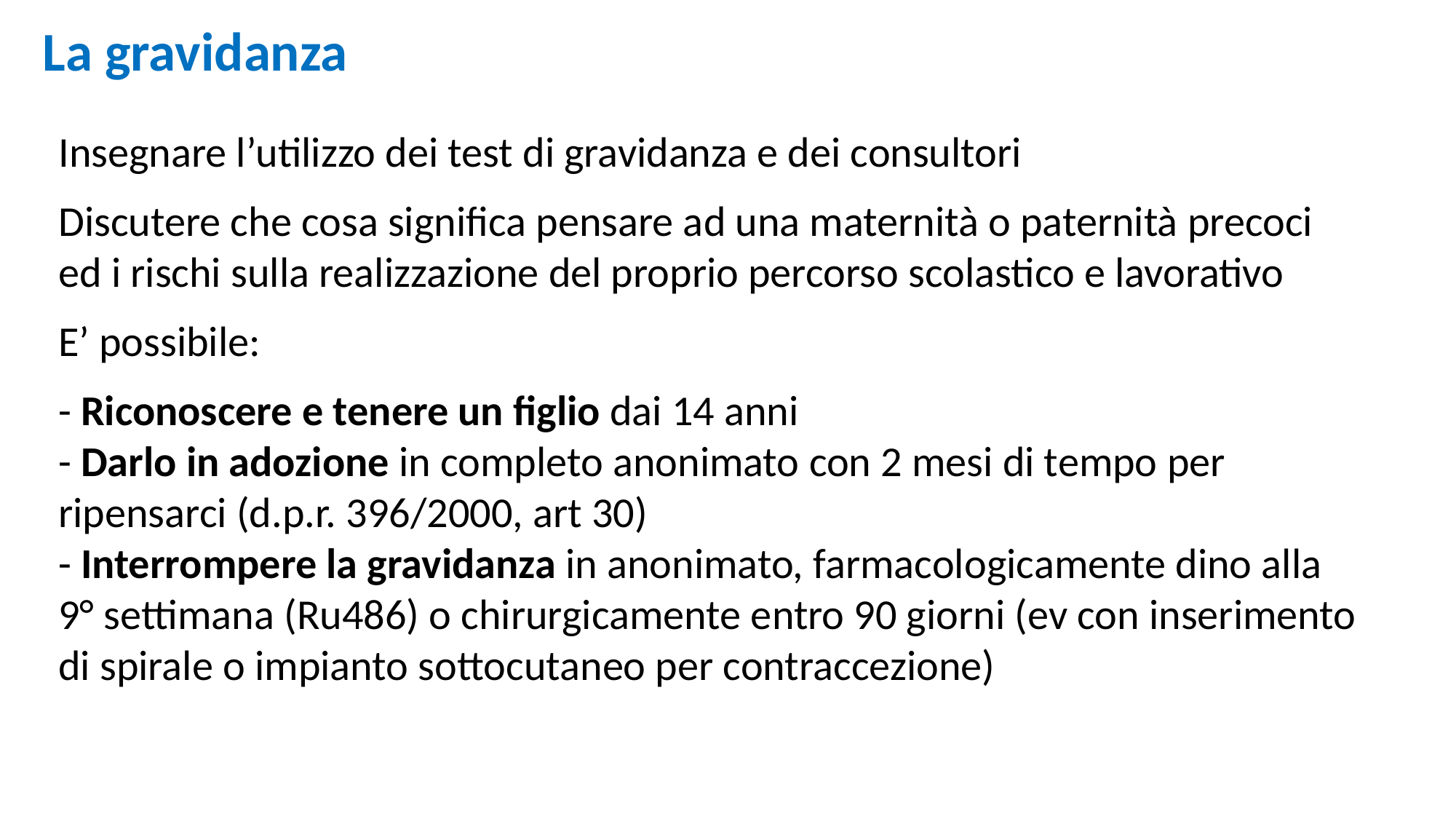

La gravidanza
Insegnare l’utilizzo dei test di gravidanza e dei consultori
Discutere che cosa significa pensare ad una maternità o paternità precoci ed i rischi sulla realizzazione del proprio percorso scolastico e lavorativo
E’ possibile:
- Riconoscere e tenere un figlio dai 14 anni
- Darlo in adozione in completo anonimato con 2 mesi di tempo per ripensarci (d.p.r. 396/2000, art 30)
- Interrompere la gravidanza in anonimato, farmacologicamente dino alla 9° settimana (Ru486) o chirurgicamente entro 90 giorni (ev con inserimento di spirale o impianto sottocutaneo per contraccezione)